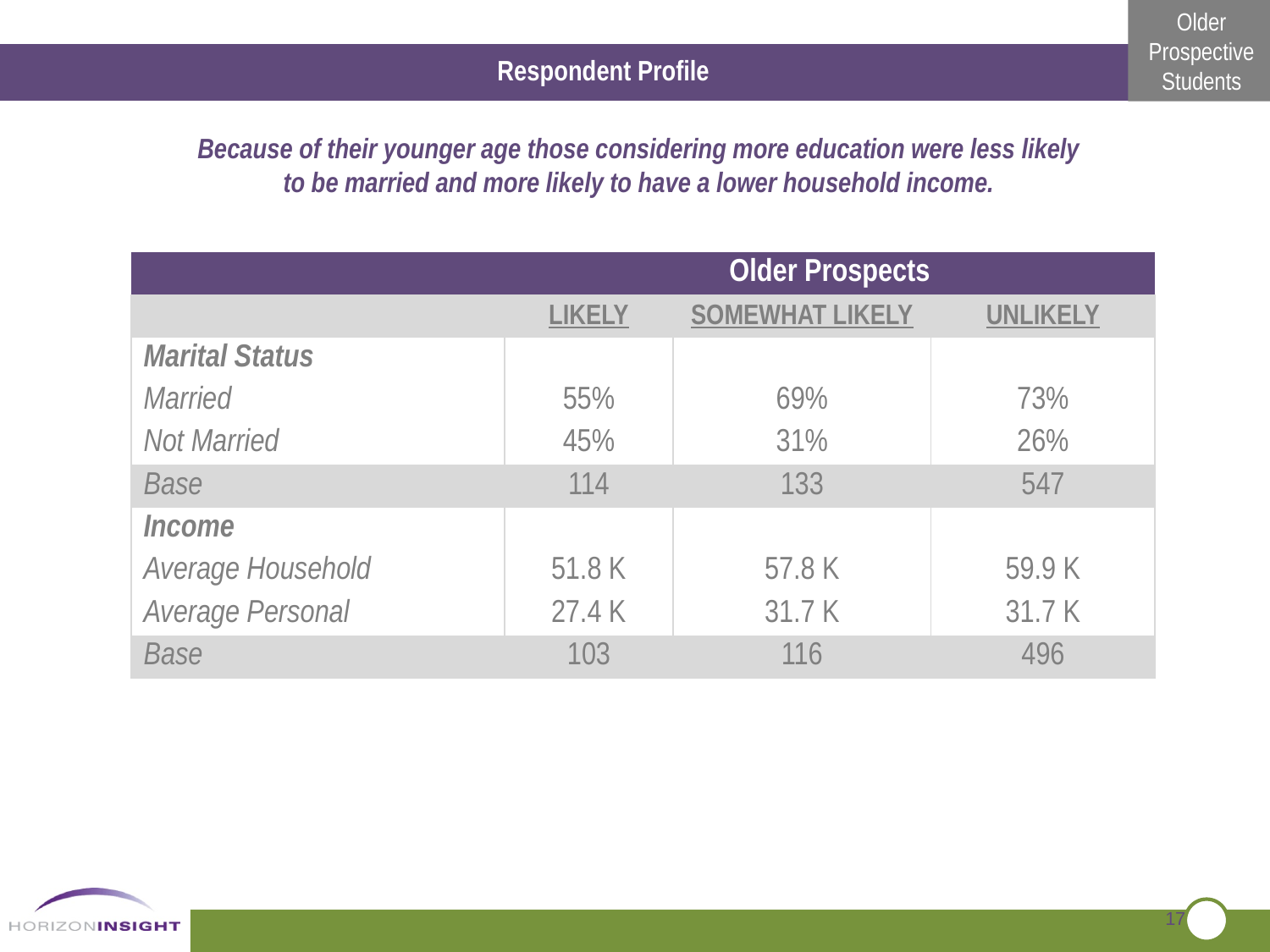

Respondent Profile
Because of their younger age those considering more education were less likely to be married and more likely to have a lower household income.
|  | Older Prospects |  |  |
| --- | --- | --- | --- |
|  | LIKELY | SOMEWHAT LIKELY | UNLIKELY |
| Marital Status |  |  |  |
| Married | 55% | 69% | 73% |
| Not Married | 45% | 31% | 26% |
| Base | 114 | 133 | 547 |
| Income |  |  |  |
| Average Household | 51.8 K | 57.8 K | 59.9 K |
| Average Personal | 27.4 K | 31.7 K | 31.7 K |
| Base | 103 | 116 | 496 |